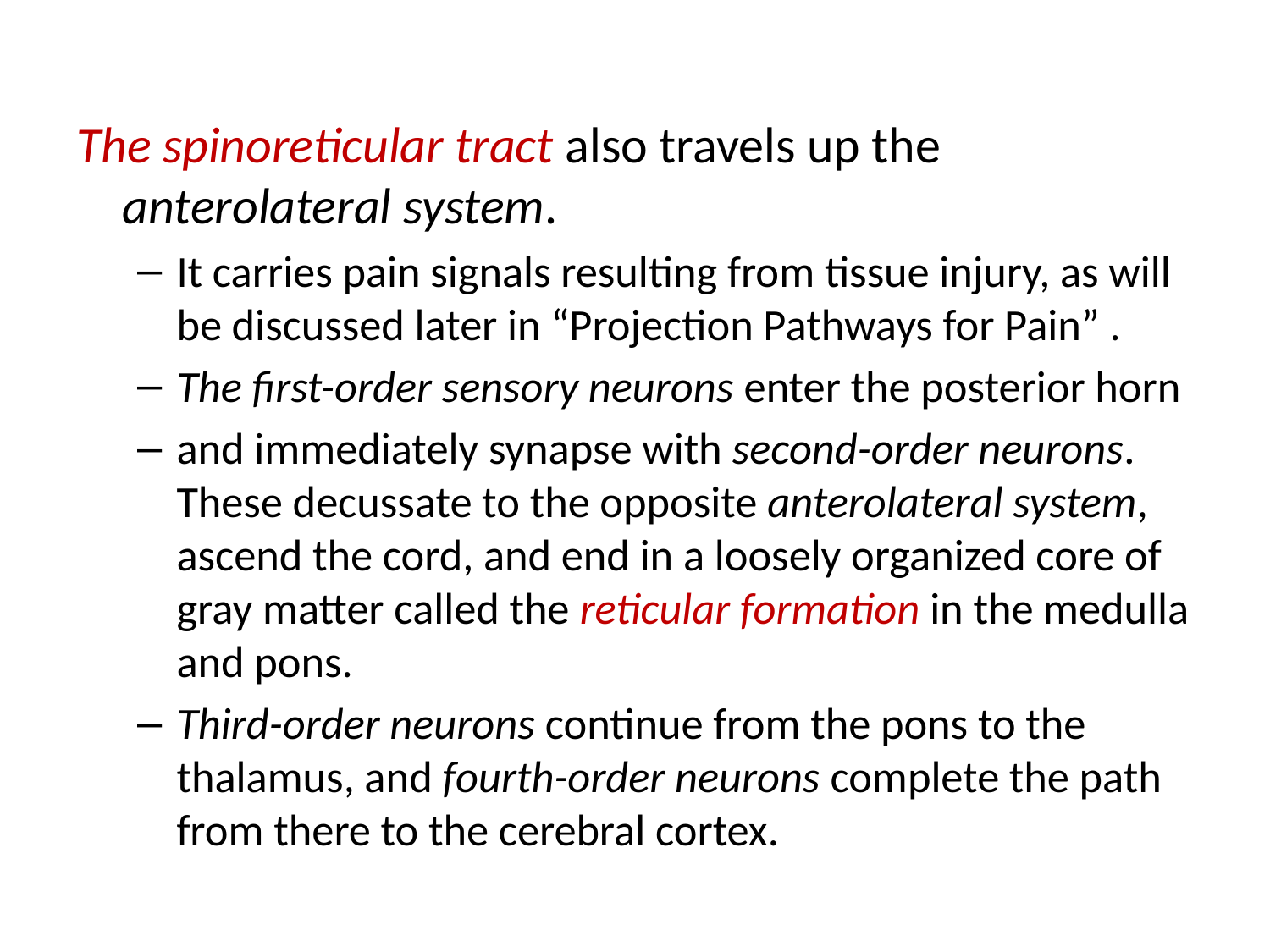

The spinoreticular tract also travels up the anterolateral system.
	It carries pain signals resulting from tissue injury, as will be discussed later in “Projection Pathways for Pain” .
The first-order sensory neurons enter the posterior horn
and immediately synapse with second-order neurons. These decussate to the opposite anterolateral system, ascend the cord, and end in a loosely organized core of gray matter called the reticular formation in the medulla and pons.
Third-order neurons continue from the pons to the thalamus, and fourth-order neurons complete the path from there to the cerebral cortex.